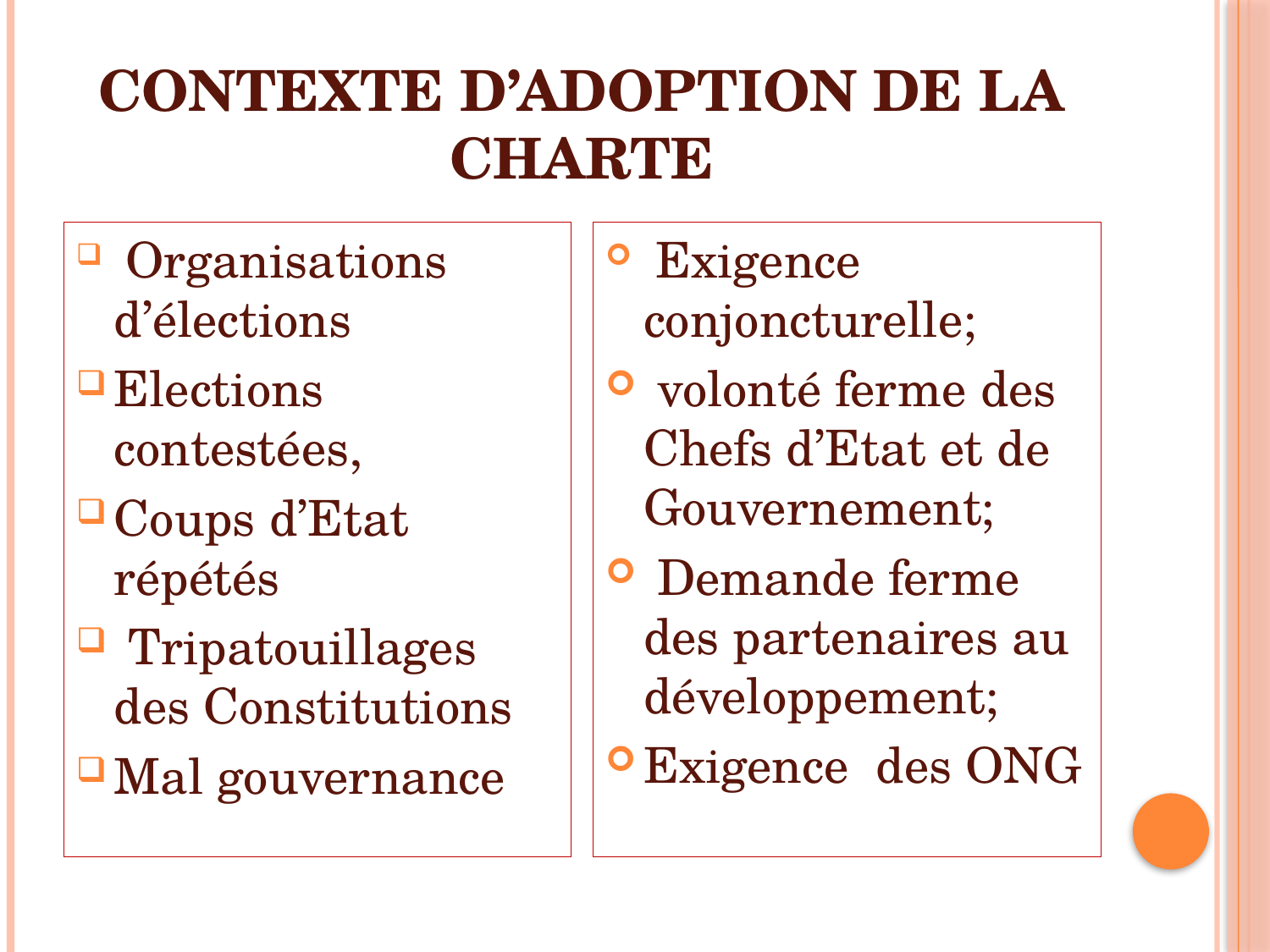

# CONTEXTE D’ADOPTION DE LA CHARTE
 Organisations d’élections
Elections contestées,
Coups d’Etat répétés
 Tripatouillages des Constitutions
Mal gouvernance
 Exigence conjoncturelle;
 volonté ferme des Chefs d’Etat et de Gouvernement;
 Demande ferme des partenaires au développement;
Exigence  des ONG